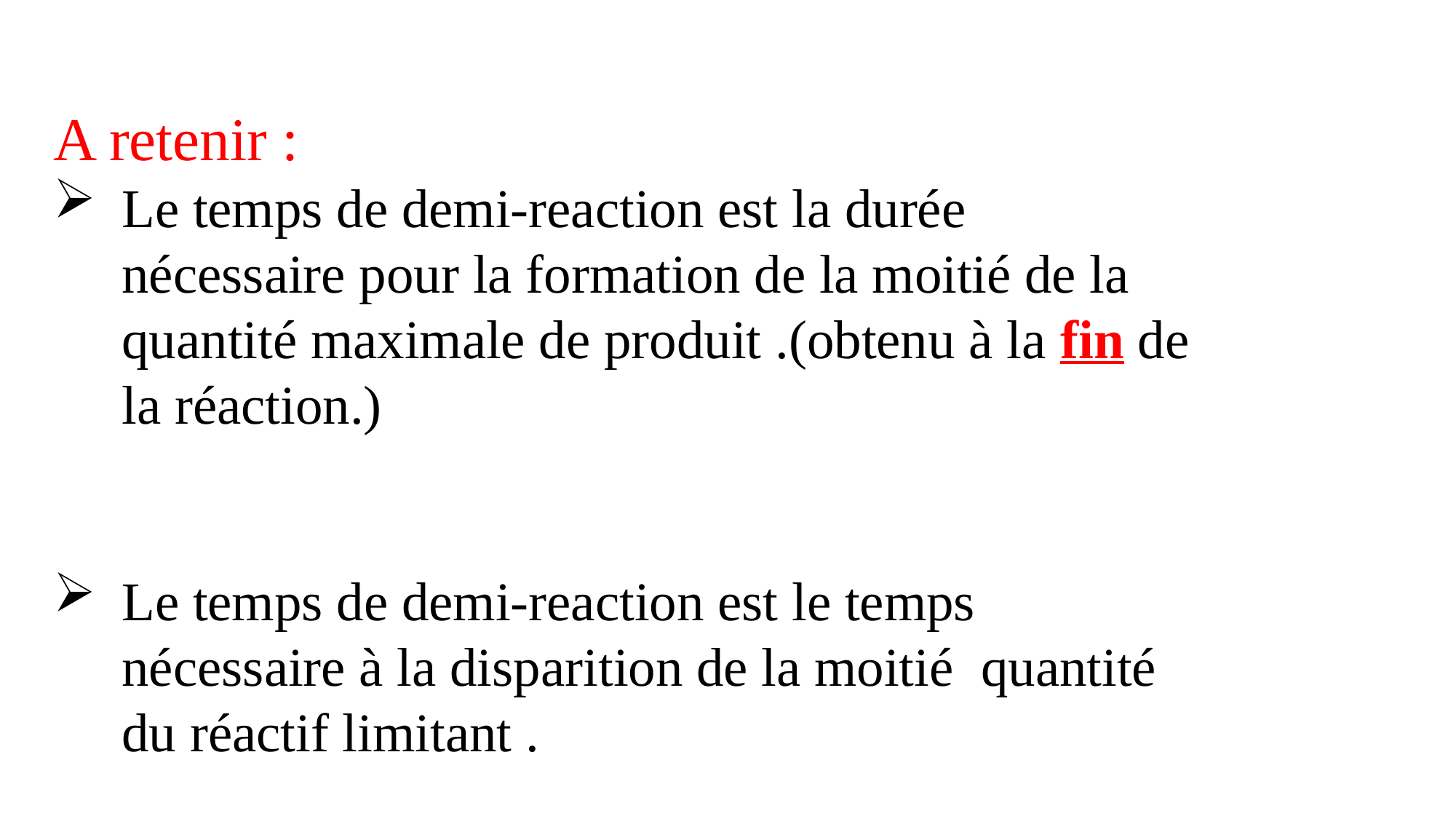

A retenir :
Le temps de demi-reaction est la durée nécessaire pour la formation de la moitié de la quantité maximale de produit .(obtenu à la fin de la réaction.)

Le temps de demi-reaction est le temps nécessaire à la disparition de la moitié  quantité du réactif limitant .